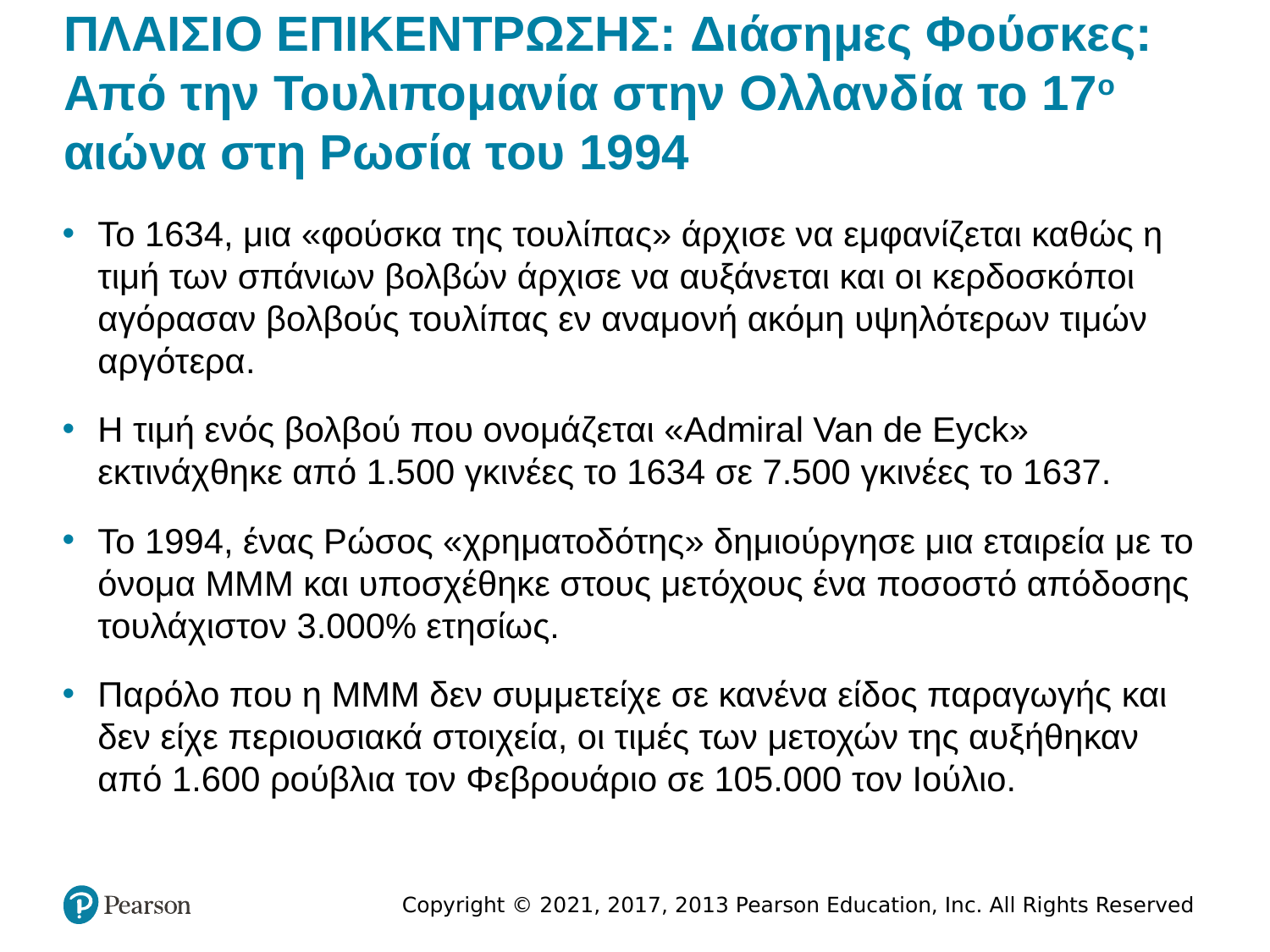

# ΠΛΑΙΣΙΟ ΕΠΙΚΕΝΤΡΩΣΗΣ: Διάσημες Φούσκες: Από την Τουλιπομανία στην Ολλανδία το 17ο αιώνα στη Ρωσία του 1994
Το 1634, μια «φούσκα της τουλίπας» άρχισε να εμφανίζεται καθώς η τιμή των σπάνιων βολβών άρχισε να αυξάνεται και οι κερδοσκόποι αγόρασαν βολβούς τουλίπας εν αναμονή ακόμη υψηλότερων τιμών αργότερα.
Η τιμή ενός βολβού που ονομάζεται «Admiral Van de Eyck» εκτινάχθηκε από 1.500 γκινέες το 1634 σε 7.500 γκινέες το 1637.
Το 1994, ένας Ρώσος «χρηματοδότης» δημιούργησε μια εταιρεία με το όνομα MMM και υποσχέθηκε στους μετόχους ένα ποσοστό απόδοσης τουλάχιστον 3.000% ετησίως.
Παρόλο που η MMM δεν συμμετείχε σε κανένα είδος παραγωγής και δεν είχε περιουσιακά στοιχεία, οι τιμές των μετοχών της αυξήθηκαν από 1.600 ρούβλια τον Φεβρουάριο σε 105.000 τον Ιούλιο.